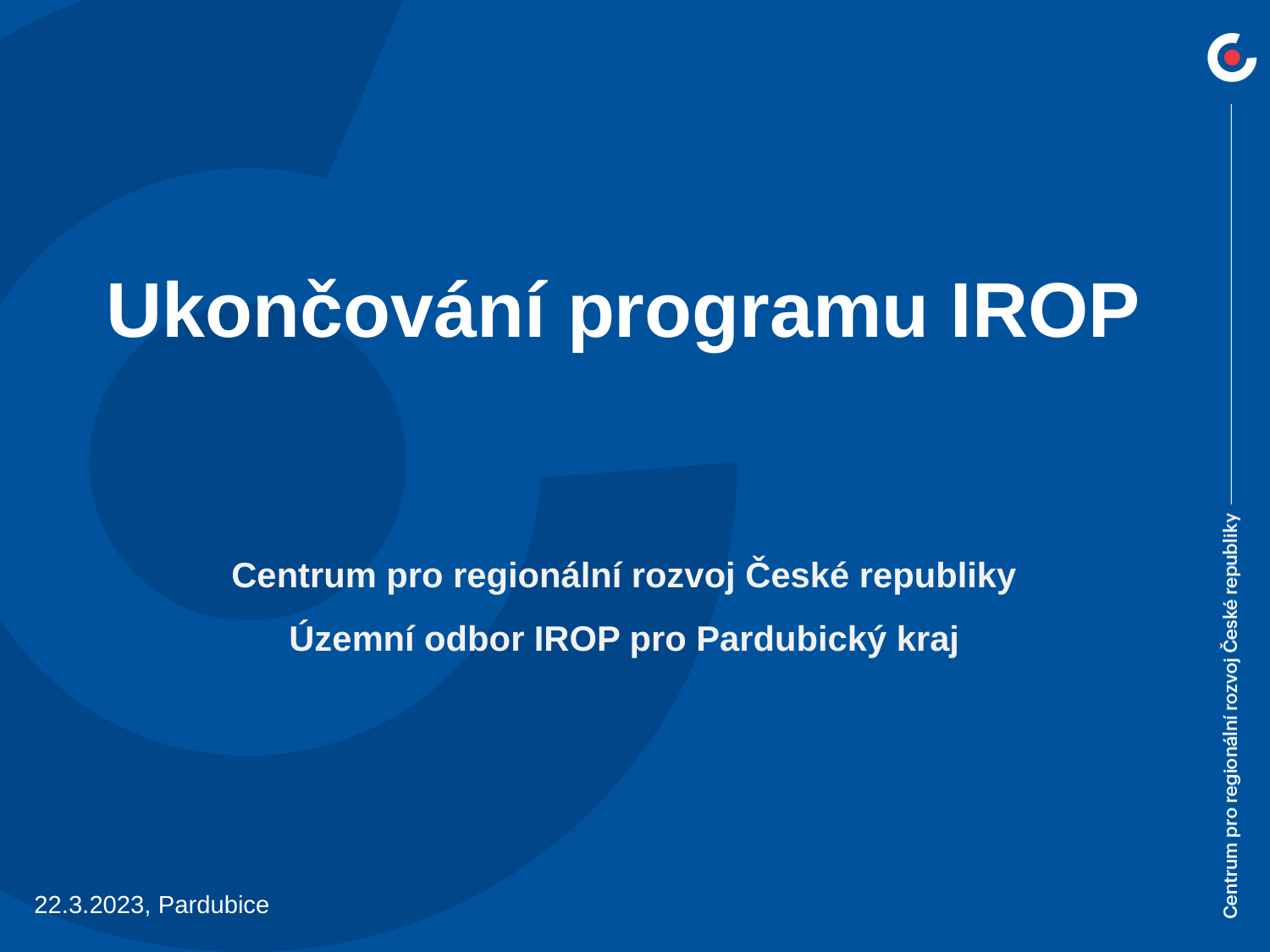

# Ukončování programu IROP

Centrum pro regionální rozvoj České republiky
Územní odbor IROP pro Pardubický kraj
22.3.2023, Pardubice